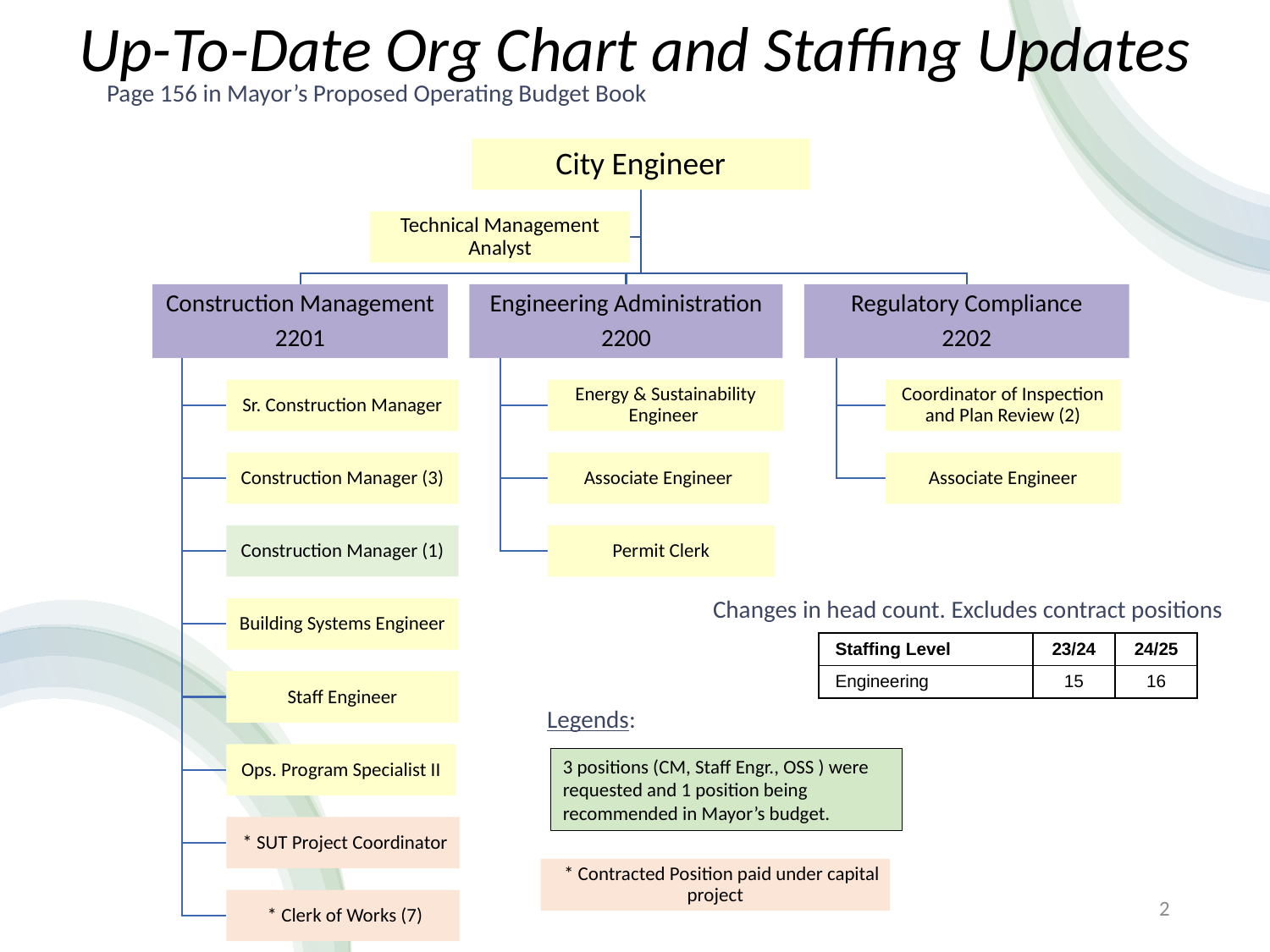

# Up-To-Date Org Chart and Staffing Updates
Page 156 in Mayor’s Proposed Operating Budget Book
City Engineer
Construction Management
2201
Sr. Construction Manager
Construction Manager (3)
Construction Manager (1)
Building Systems Engineer
Staff Engineer
Ops. Program Specialist II
 * SUT Project Coordinator
 * Clerk of Works (7)
Engineering Administration
2200
Energy & Sustainability Engineer
Associate Engineer
Permit Clerk
Regulatory Compliance
2202
Coordinator of Inspection and Plan Review (2)
Associate Engineer
Technical Management Analyst
   * Contracted Position paid under capital project
Changes in head count. Excludes contract positions

| Staffing Level | 23/24 | 24/25 |
| --- | --- | --- |
| Engineering | 15 | 16 |
Legends:
3 positions (CM, Staff Engr., OSS ) were requested and 1 position being recommended in Mayor’s budget.
2